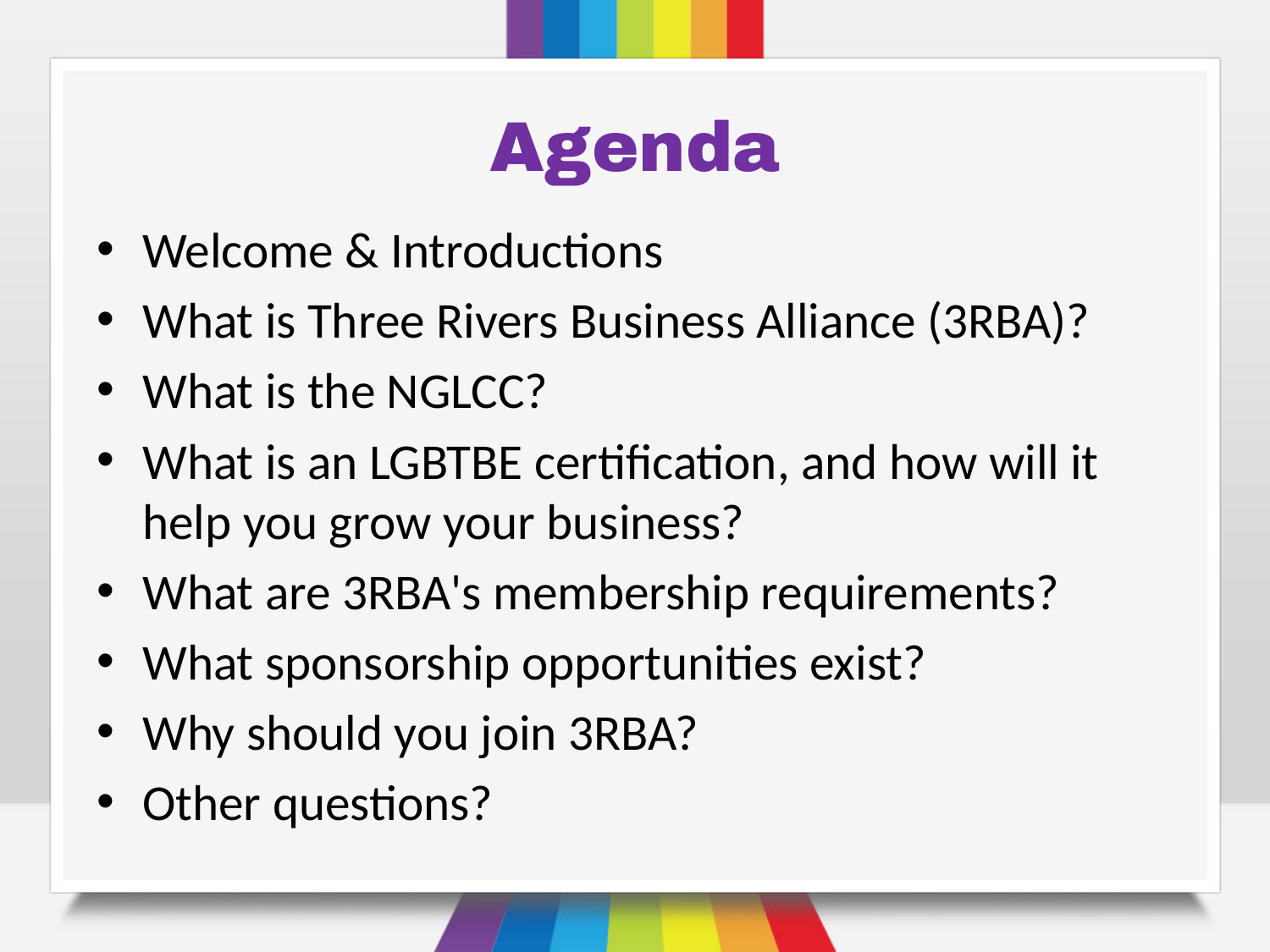

# Agenda
Welcome & Introductions
What is Three Rivers Business Alliance (3RBA)?
What is the NGLCC?
What is an LGBTBE certification, and how will it help you grow your business?
What are 3RBA's membership requirements?
What sponsorship opportunities exist?
Why should you join 3RBA?
Other questions?